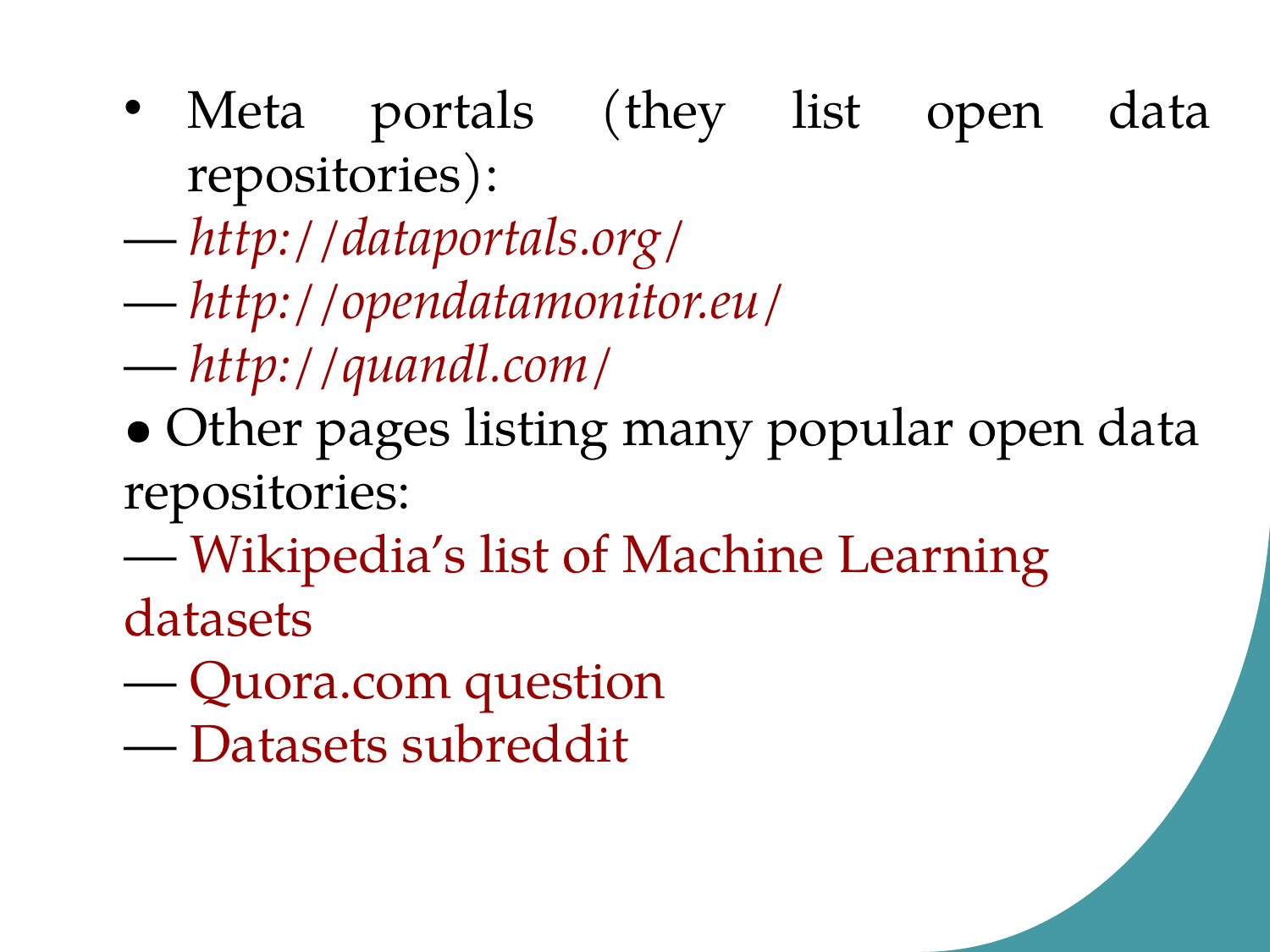

Meta portals (they list open data repositories):
— http://dataportals.org/
— http://opendatamonitor.eu/
— http://quandl.com/
• Other pages listing many popular open data repositories:
— Wikipedia’s list of Machine Learning datasets
— Quora.com question
— Datasets subreddit